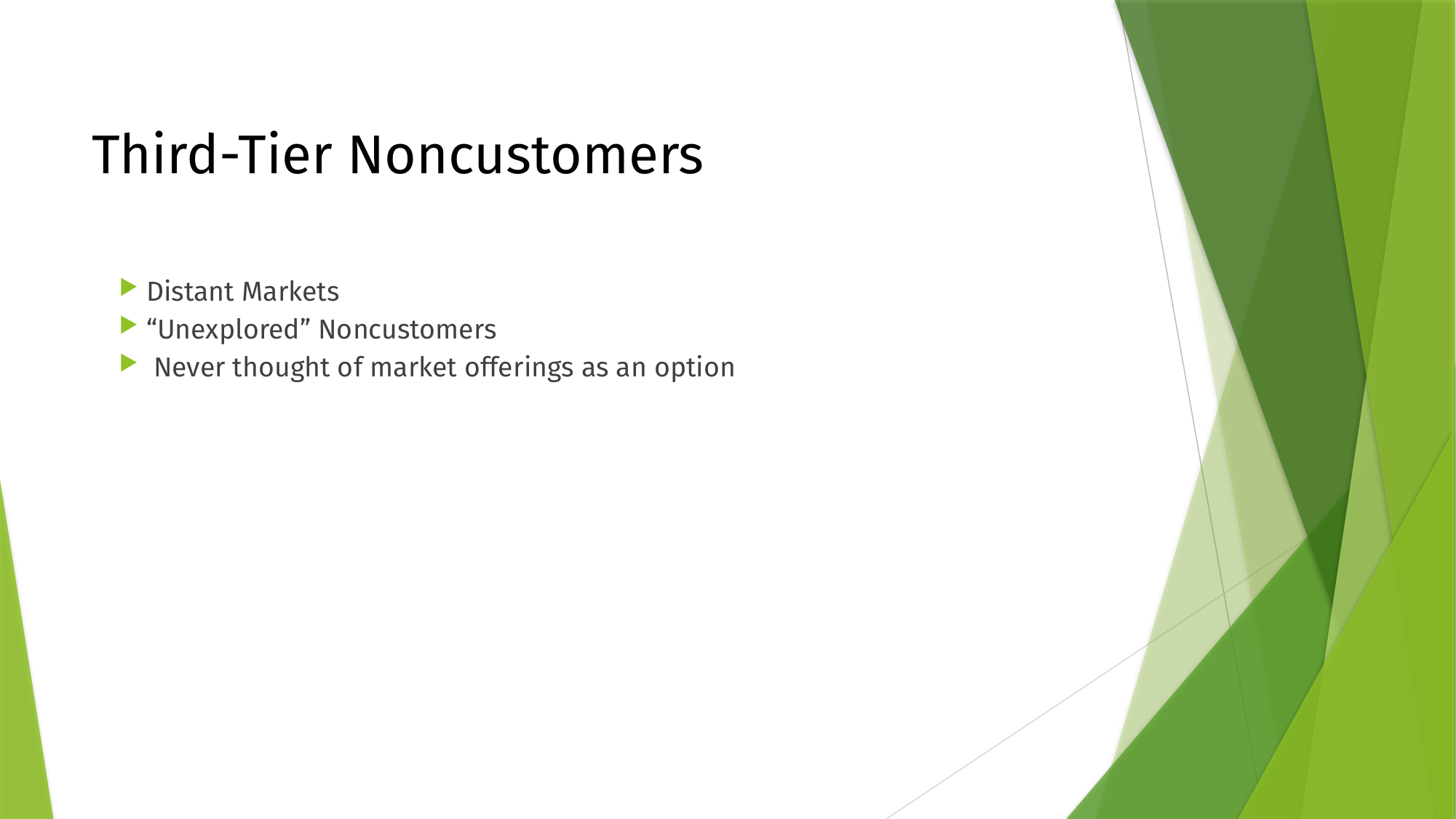

# Third-Tier Noncustomers
Distant Markets
“Unexplored” Noncustomers
 Never thought of market offerings as an option